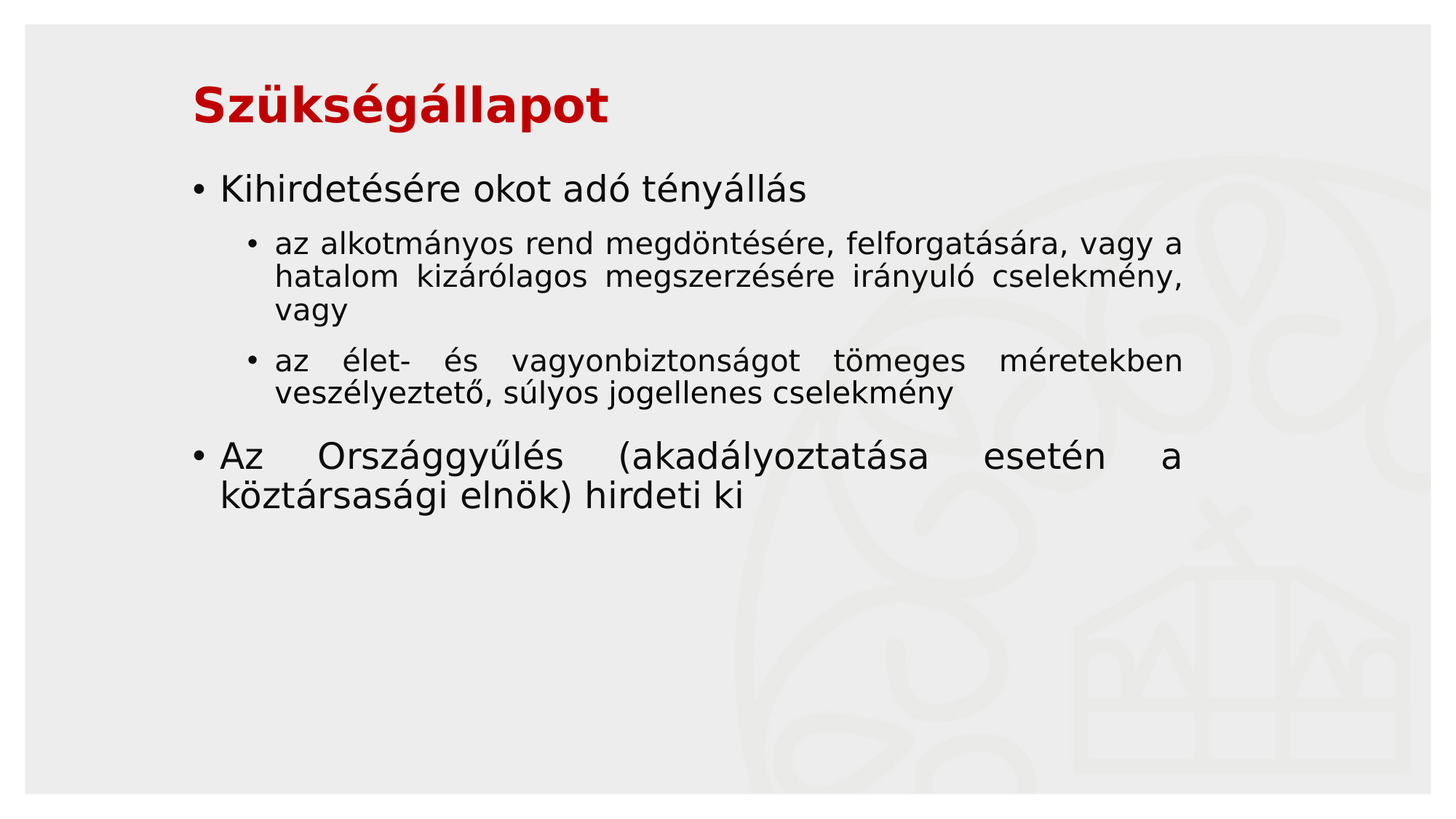

# Szükségállapot
Kihirdetésére okot adó tényállás
az alkotmányos rend megdöntésére, felforgatására, vagy a hatalom kizárólagos megszerzésére irányuló cselekmény, vagy
az élet- és vagyonbiztonságot tömeges méretekben veszélyeztető, súlyos jogellenes cselekmény
Az Országgyűlés (akadályoztatása esetén a köztársasági elnök) hirdeti ki